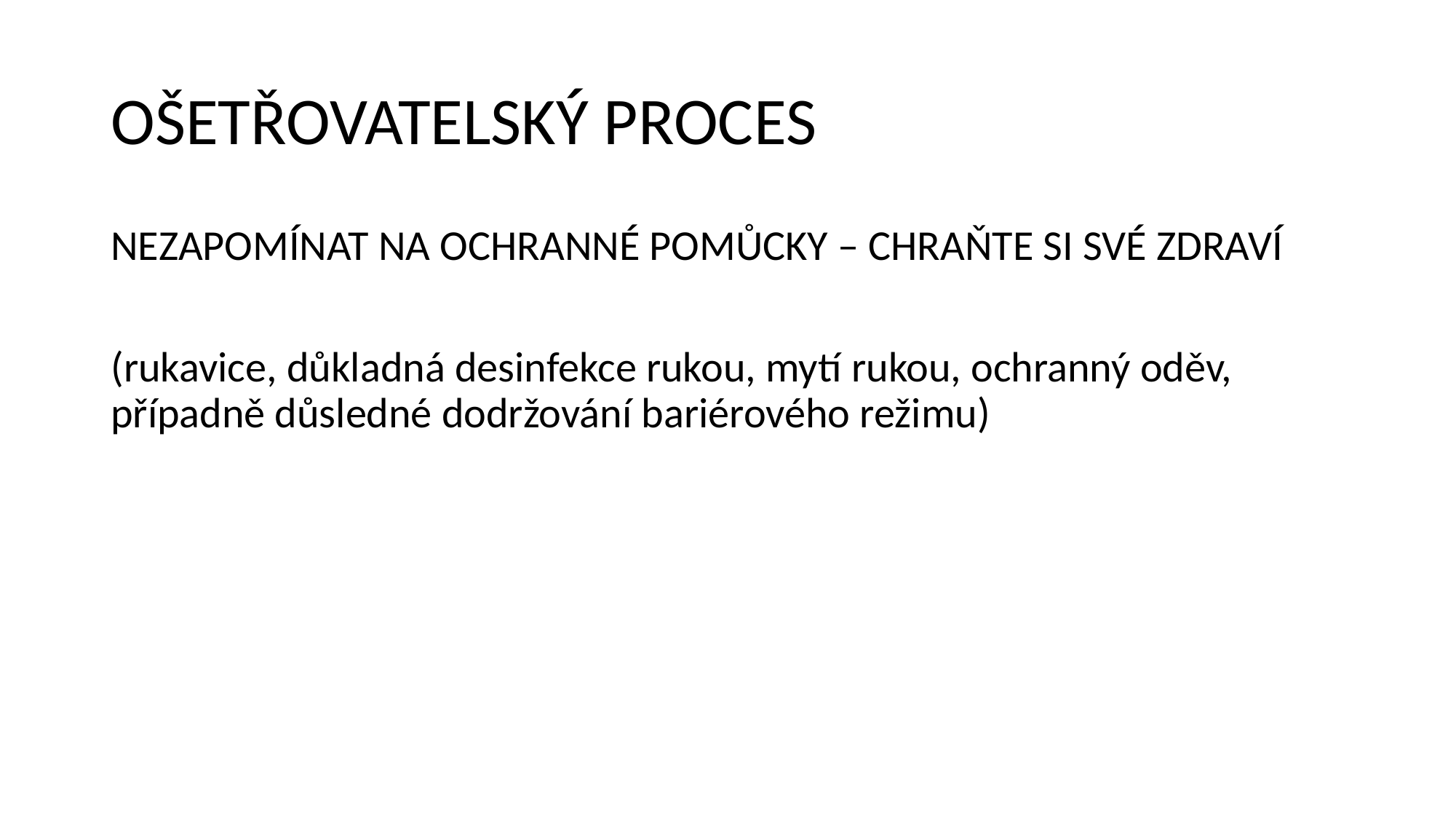

# OŠETŘOVATELSKÝ PROCES
NEZAPOMÍNAT NA OCHRANNÉ POMŮCKY – CHRAŇTE SI SVÉ ZDRAVÍ

(rukavice, důkladná desinfekce rukou, mytí rukou, ochranný oděv, případně důsledné dodržování bariérového režimu)